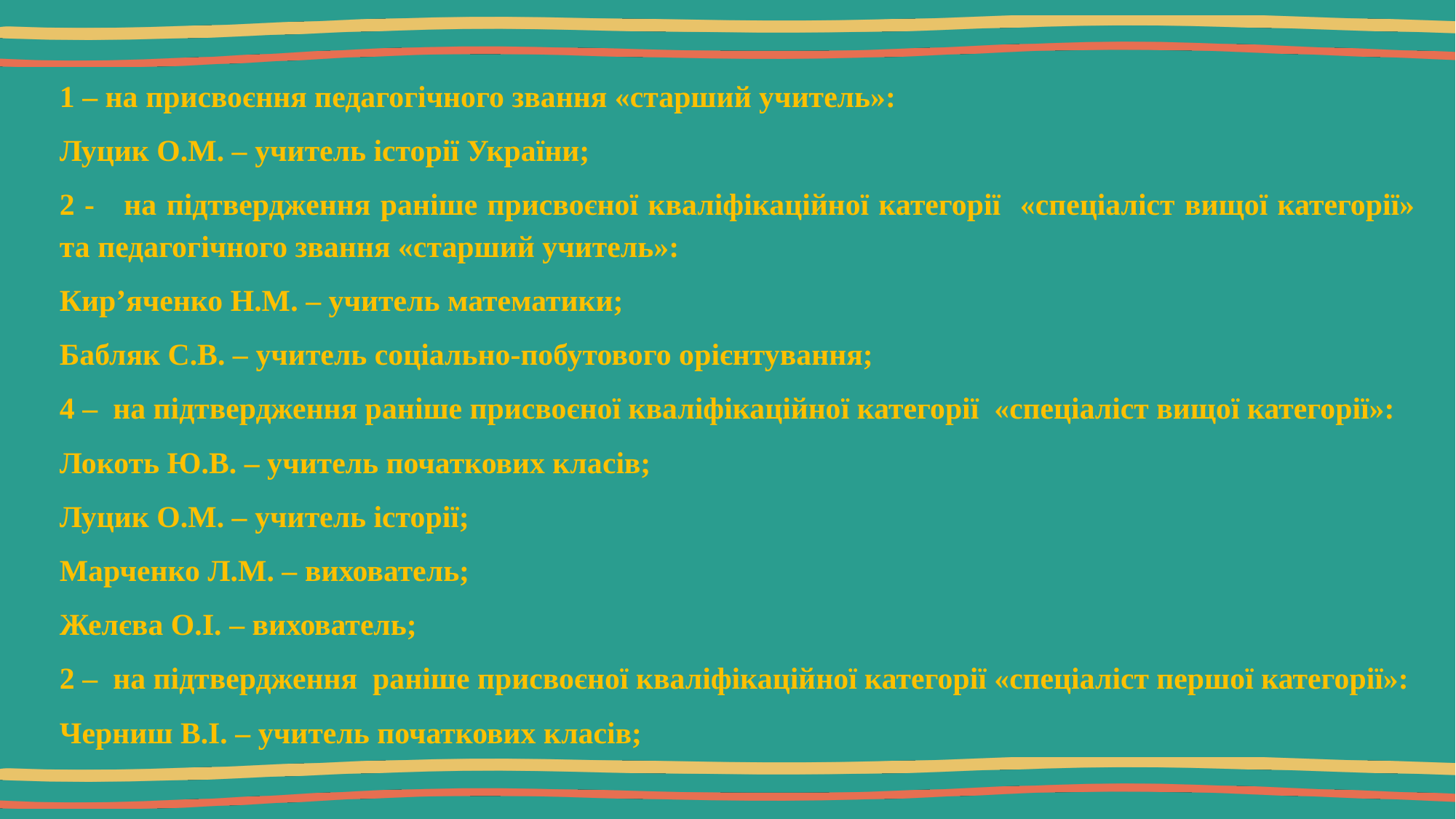

1 – на присвоєння педагогічного звання «старший учитель»:
Луцик О.М. – учитель історії України;
2 -   на підтвердження раніше присвоєної кваліфікаційної категорії  «спеціаліст вищої категорії» та педагогічного звання «старший учитель»:
Кир’яченко Н.М. – учитель математики;
Бабляк С.В. – учитель соціально-побутового орієнтування;
4 –  на підтвердження раніше присвоєної кваліфікаційної категорії  «спеціаліст вищої категорії»:
Локоть Ю.В. – учитель початкових класів;
Луцик О.М. – учитель історії;
Марченко Л.М. – вихователь;
Желєва О.І. – вихователь;
2 –  на підтвердження  раніше присвоєної кваліфікаційної категорії «спеціаліст першої категорії»:
Черниш В.І. – учитель початкових класів;